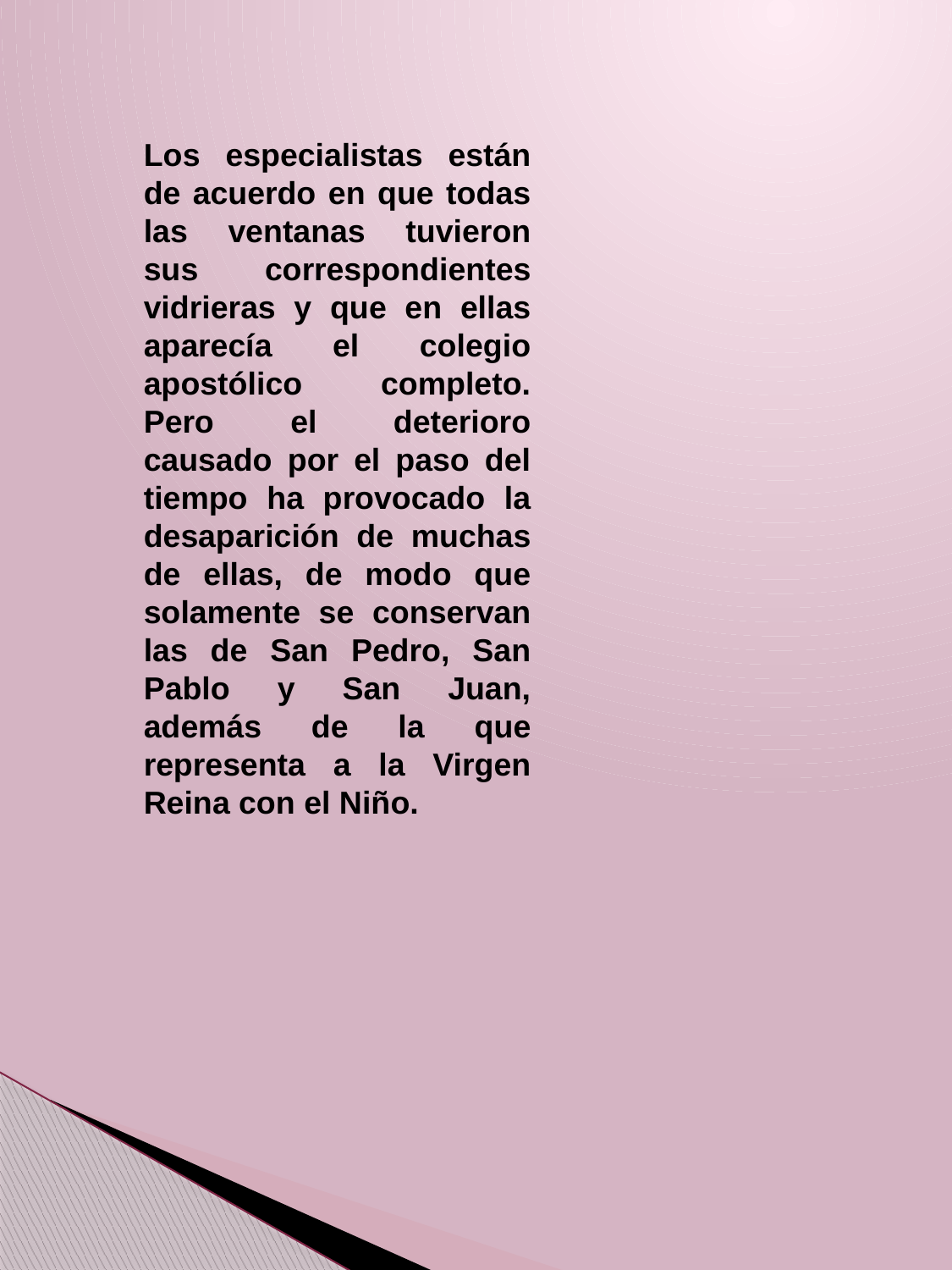

Los especialistas están de acuerdo en que todas las ventanas tuvieron sus correspondientes vidrieras y que en ellas aparecía el colegio apostólico completo. Pero el deterioro causado por el paso del tiempo ha provocado la desaparición de muchas de ellas, de modo que solamente se conservan las de San Pedro, San Pablo y San Juan, además de la que representa a la Virgen Reina con el Niño.